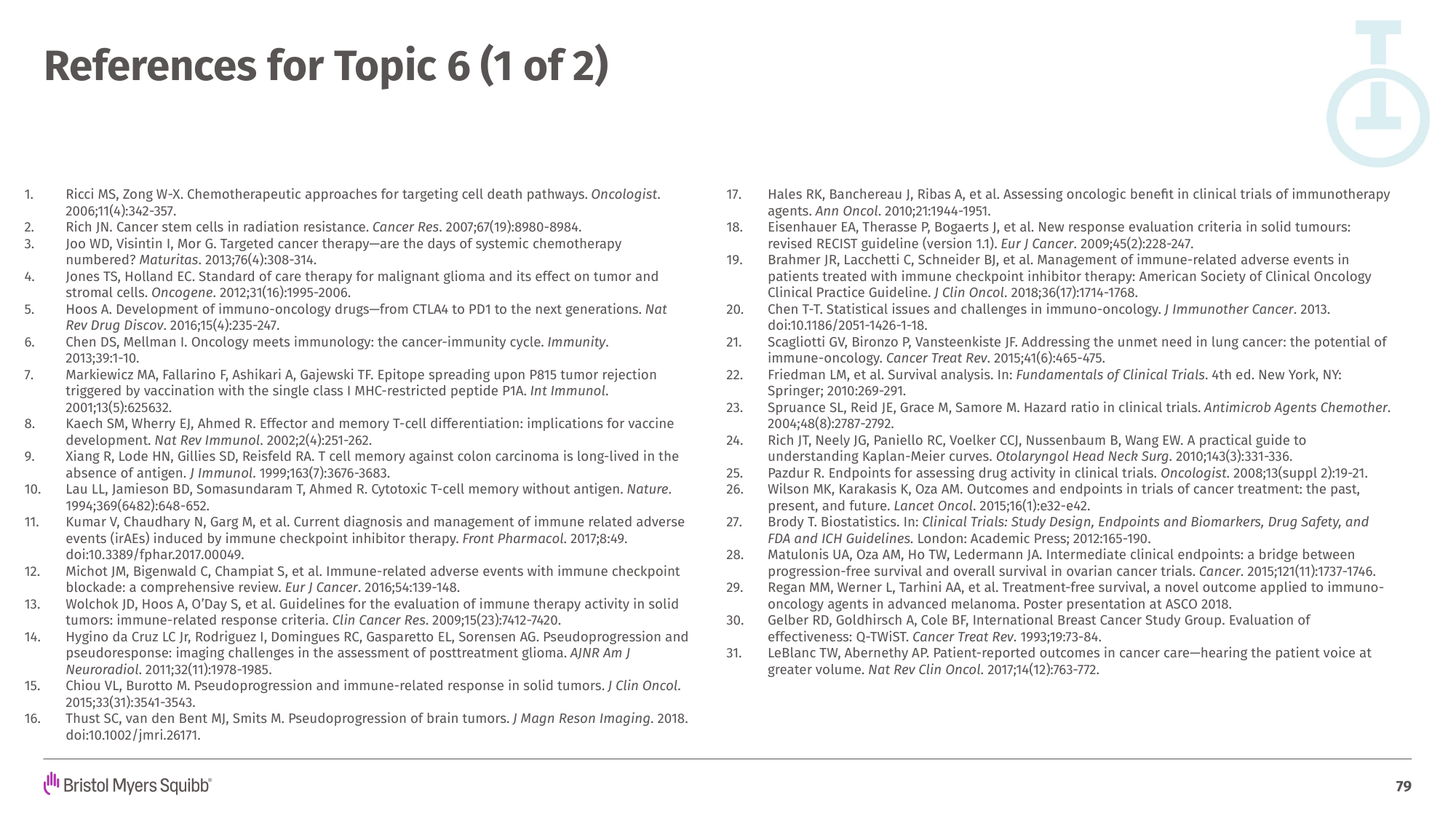

# References for Topic 6 (1 of 2)
Ricci MS, Zong W-X. Chemotherapeutic approaches for targeting cell death pathways. Oncologist. 2006;11(4):342-357.
Rich JN. Cancer stem cells in radiation resistance. Cancer Res. 2007;67(19):8980-8984.
Joo WD, Visintin I, Mor G. Targeted cancer therapy—are the days of systemic chemotherapy numbered? Maturitas. 2013;76(4):308-314.
Jones TS, Holland EC. Standard of care therapy for malignant glioma and its effect on tumor and stromal cells. Oncogene. 2012;31(16):1995-2006.
Hoos A. Development of immuno-oncology drugs—from CTLA4 to PD1 to the next generations. Nat Rev Drug Discov. 2016;15(4):235-247.
Chen DS, Mellman I. Oncology meets immunology: the cancer-immunity cycle. Immunity.
2013;39:1-10.
Markiewicz MA, Fallarino F, Ashikari A, Gajewski TF. Epitope spreading upon P815 tumor rejection triggered by vaccination with the single class I MHC-restricted peptide P1A. Int Immunol. 2001;13(5):625632.
Kaech SM, Wherry EJ, Ahmed R. Effector and memory T-cell differentiation: implications for vaccine development. Nat Rev Immunol. 2002;2(4):251-262.
Xiang R, Lode HN, Gillies SD, Reisfeld RA. T cell memory against colon carcinoma is long-lived in the absence of antigen. J Immunol. 1999;163(7):3676-3683.
Lau LL, Jamieson BD, Somasundaram T, Ahmed R. Cytotoxic T-cell memory without antigen. Nature. 1994;369(6482):648-652.
Kumar V, Chaudhary N, Garg M, et al. Current diagnosis and management of immune related adverse events (irAEs) induced by immune checkpoint inhibitor therapy. Front Pharmacol. 2017;8:49. doi:10.3389/fphar.2017.00049.
Michot JM, Bigenwald C, Champiat S, et al. Immune-related adverse events with immune checkpoint blockade: a comprehensive review. Eur J Cancer. 2016;54:139-148.
Wolchok JD, Hoos A, O’Day S, et al. Guidelines for the evaluation of immune therapy activity in solid tumors: immune-related response criteria. Clin Cancer Res. 2009;15(23):7412-7420.
Hygino da Cruz LC Jr, Rodriguez I, Domingues RC, Gasparetto EL, Sorensen AG. Pseudoprogression and pseudoresponse: imaging challenges in the assessment of posttreatment glioma. AJNR Am J Neuroradiol. 2011;32(11):1978-1985.
Chiou VL, Burotto M. Pseudoprogression and immune-related response in solid tumors. J Clin Oncol. 2015;33(31):3541-3543.
Thust SC, van den Bent MJ, Smits M. Pseudoprogression of brain tumors. J Magn Reson Imaging. 2018. doi:10.1002/jmri.26171.

Hales RK, Banchereau J, Ribas A, et al. Assessing oncologic benefit in clinical trials of immunotherapy agents. Ann Oncol. 2010;21:1944-1951.
Eisenhauer EA, Therasse P, Bogaerts J, et al. New response evaluation criteria in solid tumours: revised RECIST guideline (version 1.1). Eur J Cancer. 2009;45(2):228-247.
Brahmer JR, Lacchetti C, Schneider BJ, et al. Management of immune-related adverse events in patients treated with immune checkpoint inhibitor therapy: American Society of Clinical Oncology Clinical Practice Guideline. J Clin Oncol. 2018;36(17):1714-1768.
Chen T-T. Statistical issues and challenges in immuno-oncology. J Immunother Cancer. 2013. doi:10.1186/2051-1426-1-18.
Scagliotti GV, Bironzo P, Vansteenkiste JF. Addressing the unmet need in lung cancer: the potential of immune-oncology. Cancer Treat Rev. 2015;41(6):465-475.
Friedman LM, et al. Survival analysis. In: Fundamentals of Clinical Trials. 4th ed. New York, NY: Springer; 2010:269-291.
Spruance SL, Reid JE, Grace M, Samore M. Hazard ratio in clinical trials. Antimicrob Agents Chemother. 2004;48(8):2787-2792.
Rich JT, Neely JG, Paniello RC, Voelker CCJ, Nussenbaum B, Wang EW. A practical guide to understanding Kaplan-Meier curves. Otolaryngol Head Neck Surg. 2010;143(3):331-336.
Pazdur R. Endpoints for assessing drug activity in clinical trials. Oncologist. 2008;13(suppl 2):19-21.
Wilson MK, Karakasis K, Oza AM. Outcomes and endpoints in trials of cancer treatment: the past, present, and future. Lancet Oncol. 2015;16(1):e32-e42.
Brody T. Biostatistics. In: Clinical Trials: Study Design, Endpoints and Biomarkers, Drug Safety, and FDA and ICH Guidelines. London: Academic Press; 2012:165-190.
Matulonis UA, Oza AM, Ho TW, Ledermann JA. Intermediate clinical endpoints: a bridge between progression-free survival and overall survival in ovarian cancer trials. Cancer. 2015;121(11):1737-1746.
Regan MM, Werner L, Tarhini AA, et al. Treatment-free survival, a novel outcome applied to immuno-oncology agents in advanced melanoma. Poster presentation at ASCO 2018.
Gelber RD, Goldhirsch A, Cole BF, International Breast Cancer Study Group. Evaluation of effectiveness: Q-TWiST. Cancer Treat Rev. 1993;19:73-84.
LeBlanc TW, Abernethy AP. Patient-reported outcomes in cancer care—hearing the patient voice at greater volume. Nat Rev Clin Oncol. 2017;14(12):763-772.
79